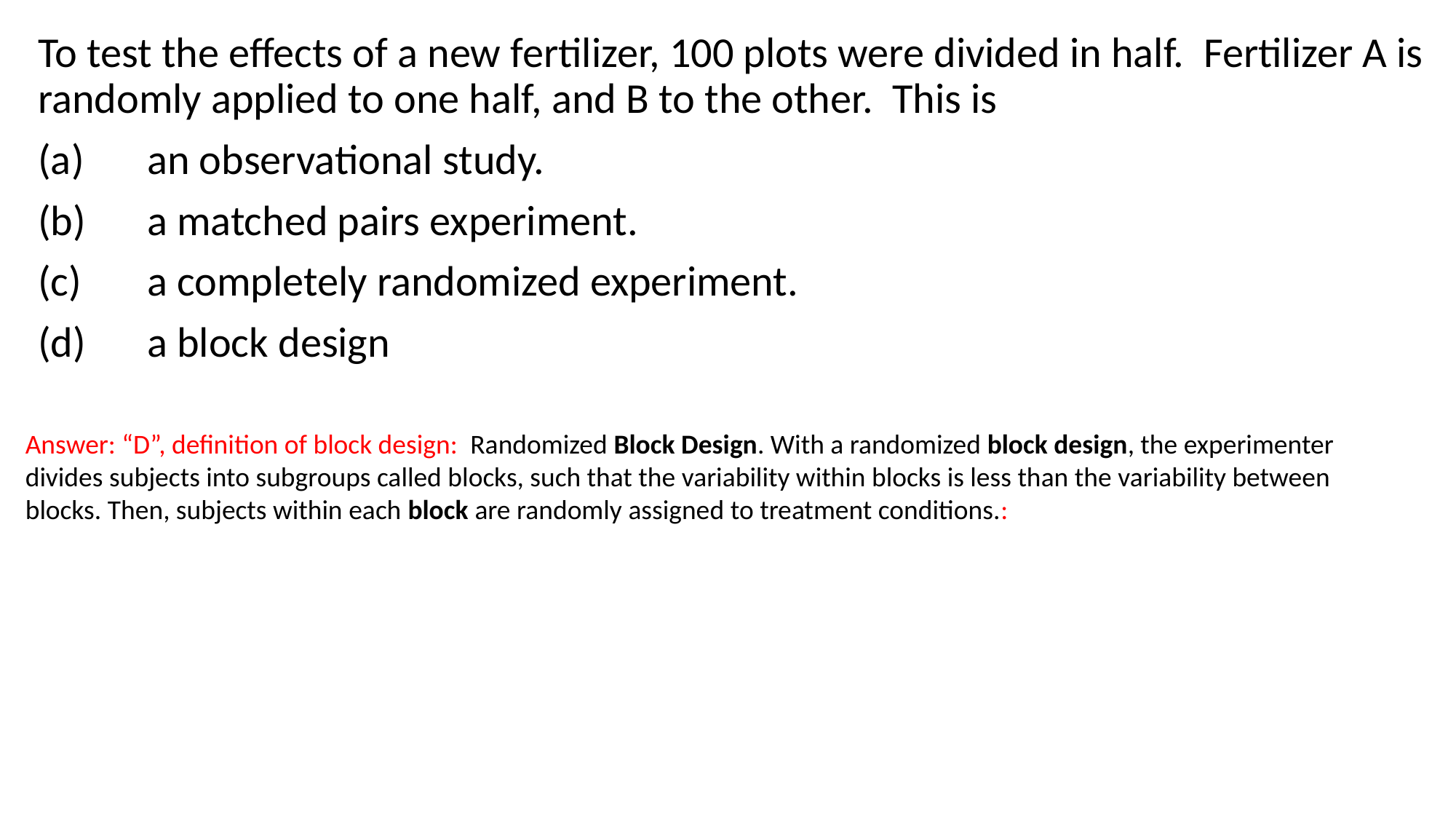

To test the effects of a new fertilizer, 100 plots were divided in half.  Fertilizer A is randomly applied to one half, and B to the other.  This is
(a) 	an observational study.
(b) 	a matched pairs experiment.
(c) 	a completely randomized experiment.
(d) 	a block design
Answer: “D”, definition of block design:  Randomized Block Design. With a randomized block design, the experimenter divides subjects into subgroups called blocks, such that the variability within blocks is less than the variability between blocks. Then, subjects within each block are randomly assigned to treatment conditions.: